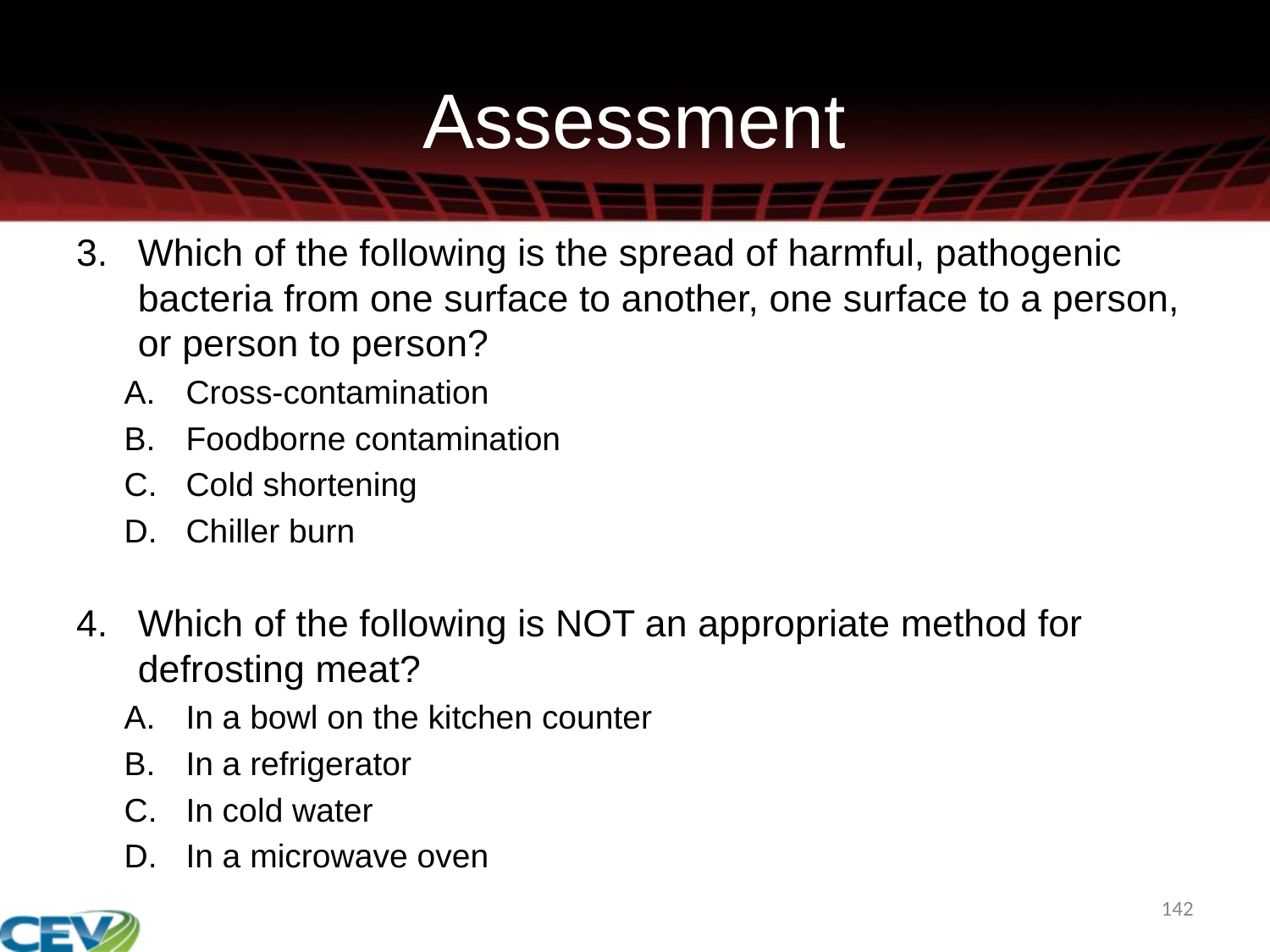

# Assessment
Which of the following is the spread of harmful, pathogenic bacteria from one surface to another, one surface to a person, or person to person?
Cross-contamination
Foodborne contamination
Cold shortening
Chiller burn

Which of the following is NOT an appropriate method for defrosting meat?
In a bowl on the kitchen counter
In a refrigerator
In cold water
In a microwave oven

142